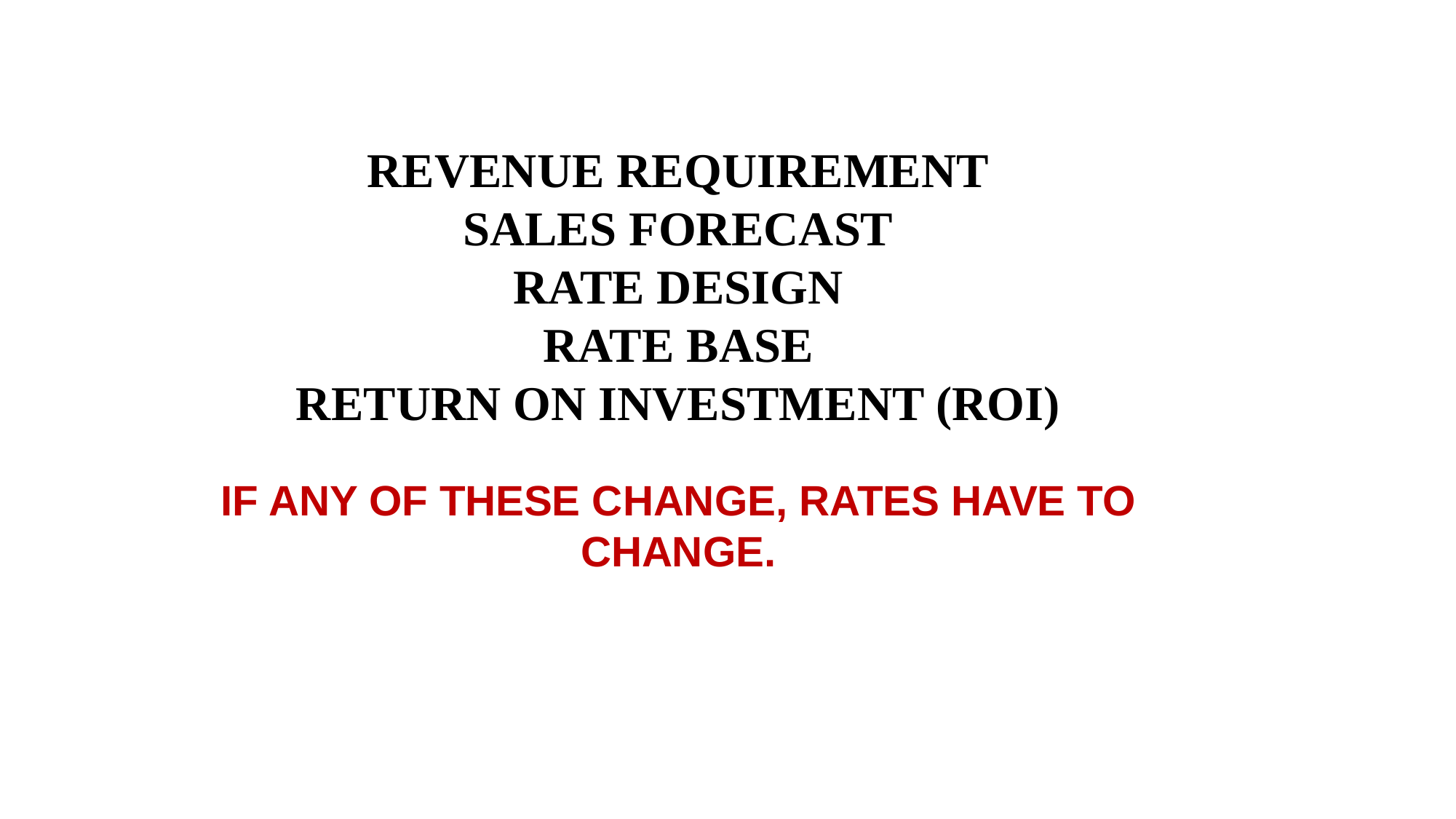

REVENUE REQUIREMENT
SALES FORECAST
RATE DESIGN
RATE BASE
RETURN ON INVESTMENT (ROI)

IF ANY OF THESE CHANGE, RATES HAVE TO CHANGE.